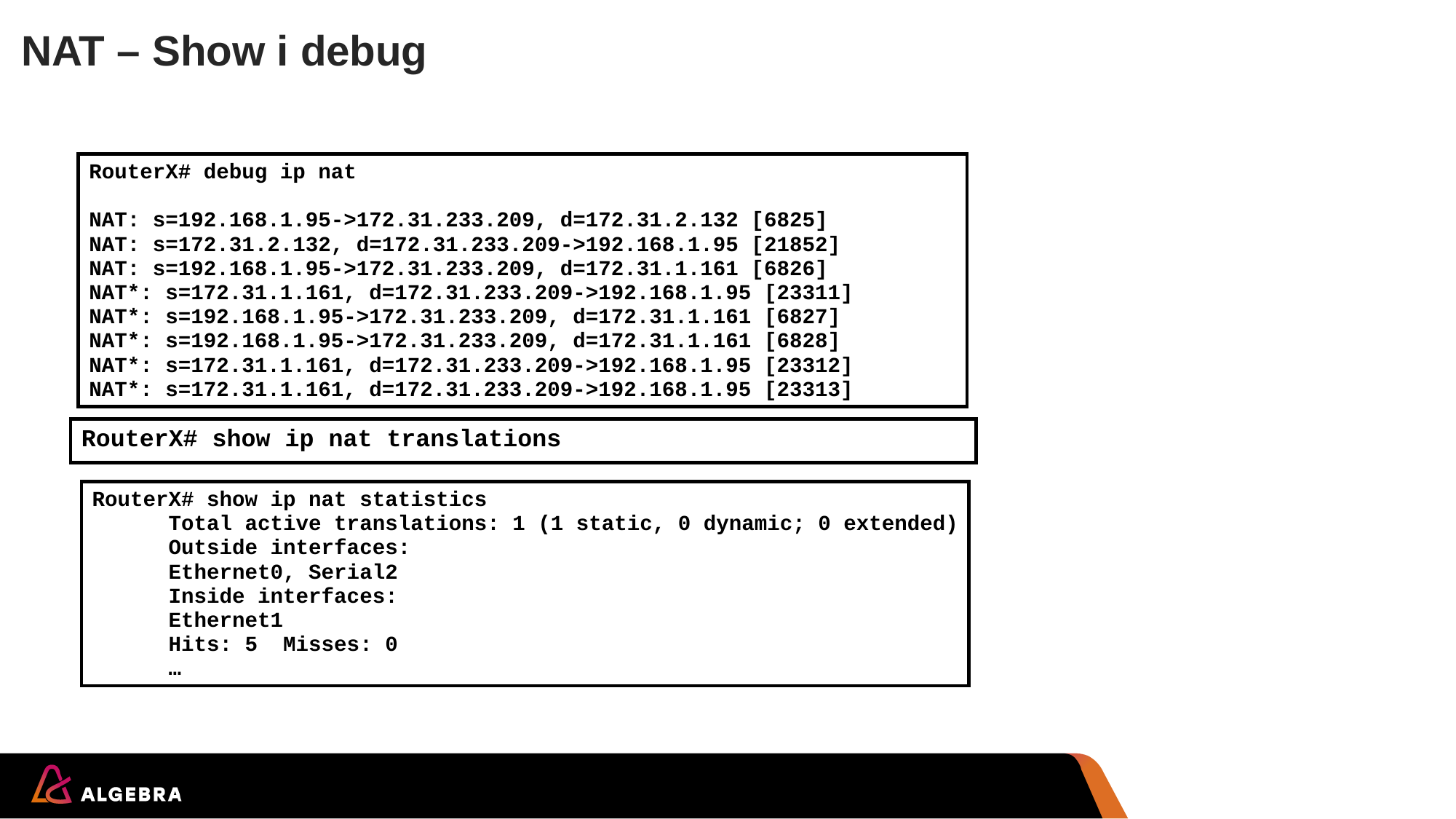

# NAT – Show i debug
RouterX# debug ip nat

NAT: s=192.168.1.95->172.31.233.209, d=172.31.2.132 [6825]
NAT: s=172.31.2.132, d=172.31.233.209->192.168.1.95 [21852]
NAT: s=192.168.1.95->172.31.233.209, d=172.31.1.161 [6826]
NAT*: s=172.31.1.161, d=172.31.233.209->192.168.1.95 [23311]
NAT*: s=192.168.1.95->172.31.233.209, d=172.31.1.161 [6827]
NAT*: s=192.168.1.95->172.31.233.209, d=172.31.1.161 [6828]
NAT*: s=172.31.1.161, d=172.31.233.209->192.168.1.95 [23312]
NAT*: s=172.31.1.161, d=172.31.233.209->192.168.1.95 [23313]
RouterX# show ip nat translations
RouterX# show ip nat statistics
      Total active translations: 1 (1 static, 0 dynamic; 0 extended)
      Outside interfaces:
      Ethernet0, Serial2
      Inside interfaces:
      Ethernet1
      Hits: 5  Misses: 0
      …